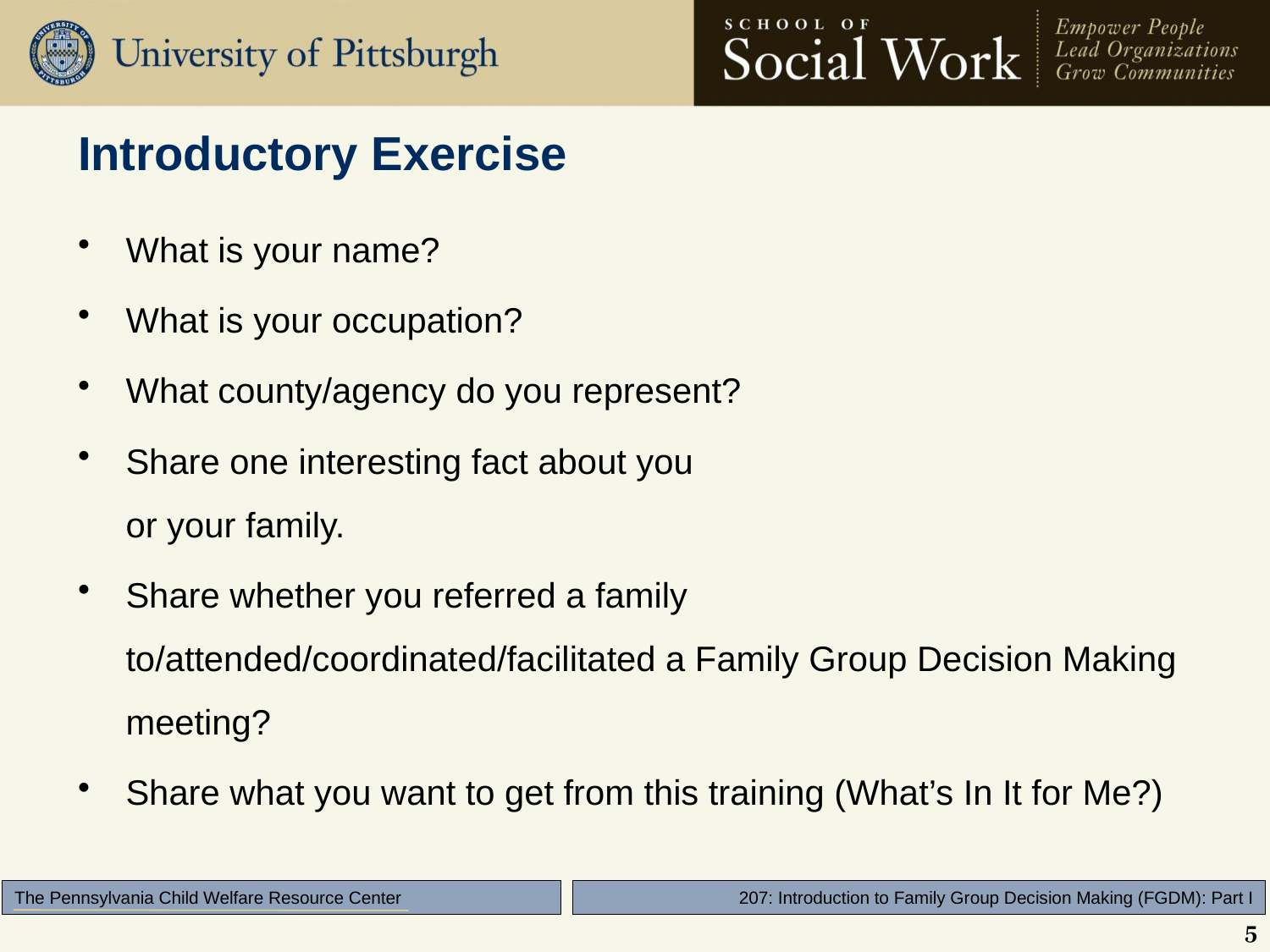

# Introductory Exercise
What is your name?
What is your occupation?
What county/agency do you represent?
Share one interesting fact about you
or your family.
Share whether you referred a family to/attended/coordinated/facilitated a Family Group Decision Making meeting?
Share what you want to get from this training (What’s In It for Me?)
5